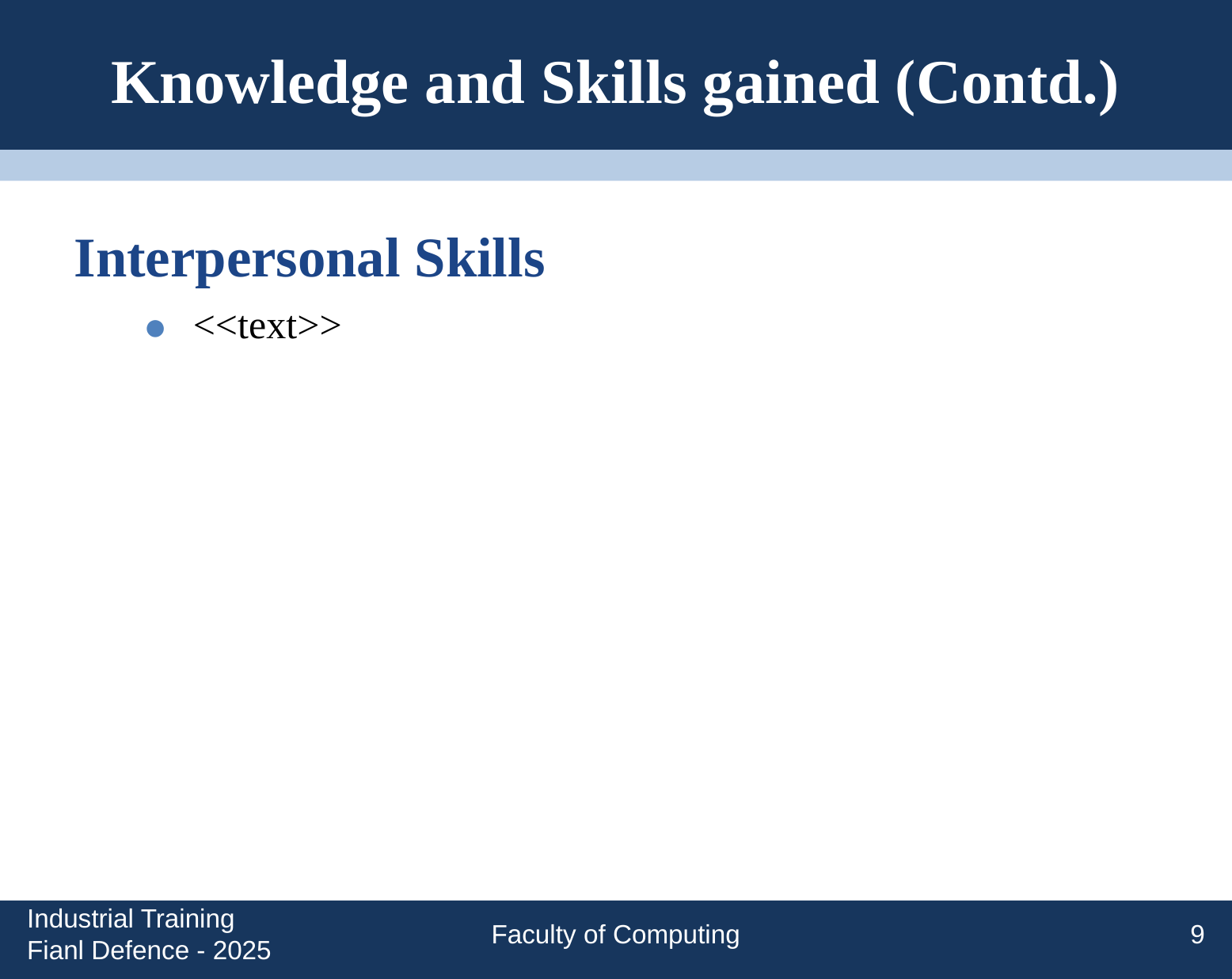

# Knowledge and Skills gained (Contd.)
Interpersonal Skills
<<text>>
Industrial Training Fianl Defence - 2025
Faculty of Computing
9